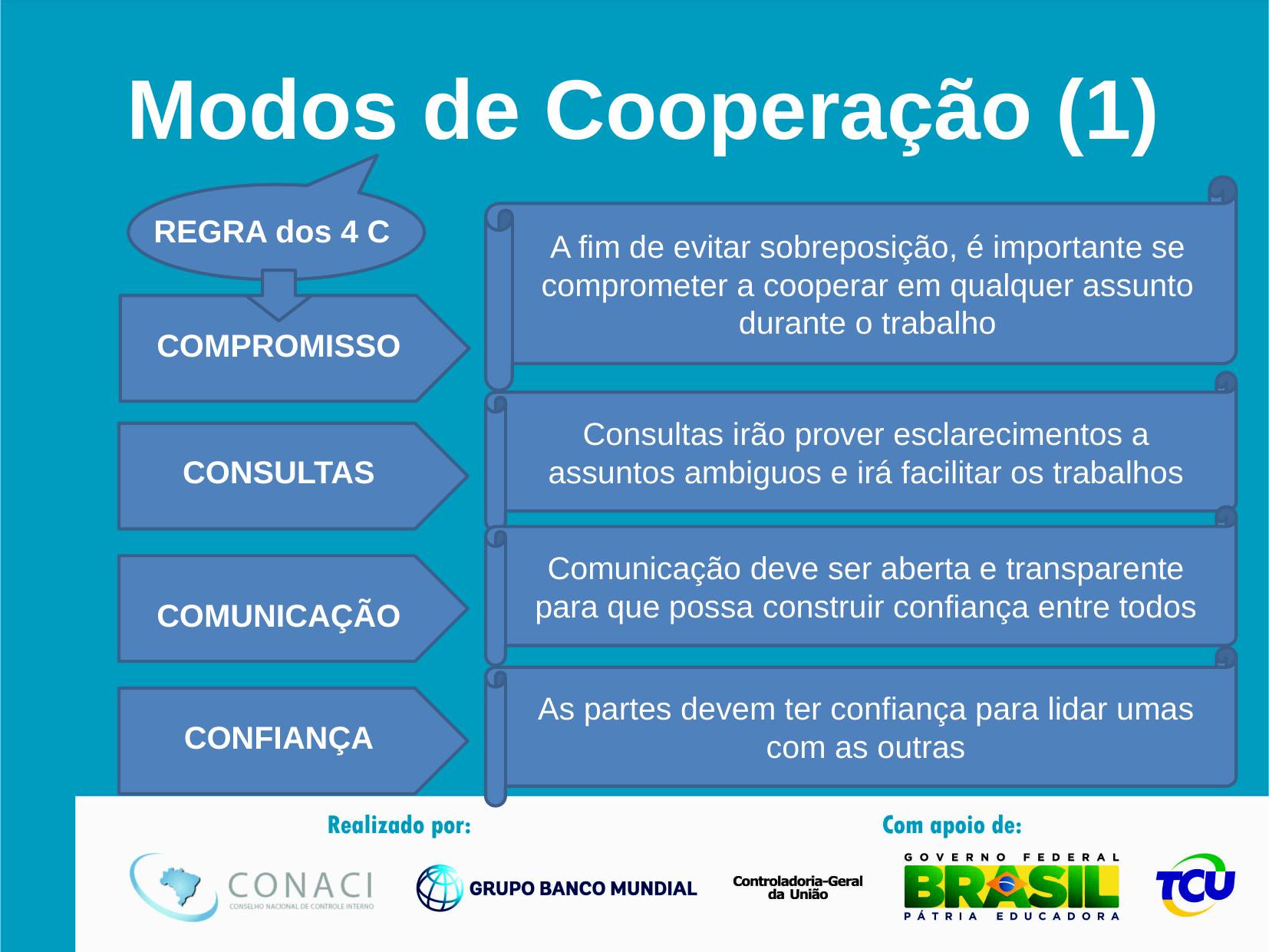

# Modos de Cooperação (1)
A fim de evitar sobreposição, é importante se comprometer a cooperar em qualquer assunto durante o trabalho

REGRA dos 4 C

COMPROMISSO
Consultas irão prover esclarecimentos a assuntos ambiguos e irá facilitar os trabalhos

CONSULTAS
Comunicação deve ser aberta e transparente para que possa construir confiança entre todos

COMUNICAÇÃO
As partes devem ter confiança para lidar umas com as outras

CONFIANÇA